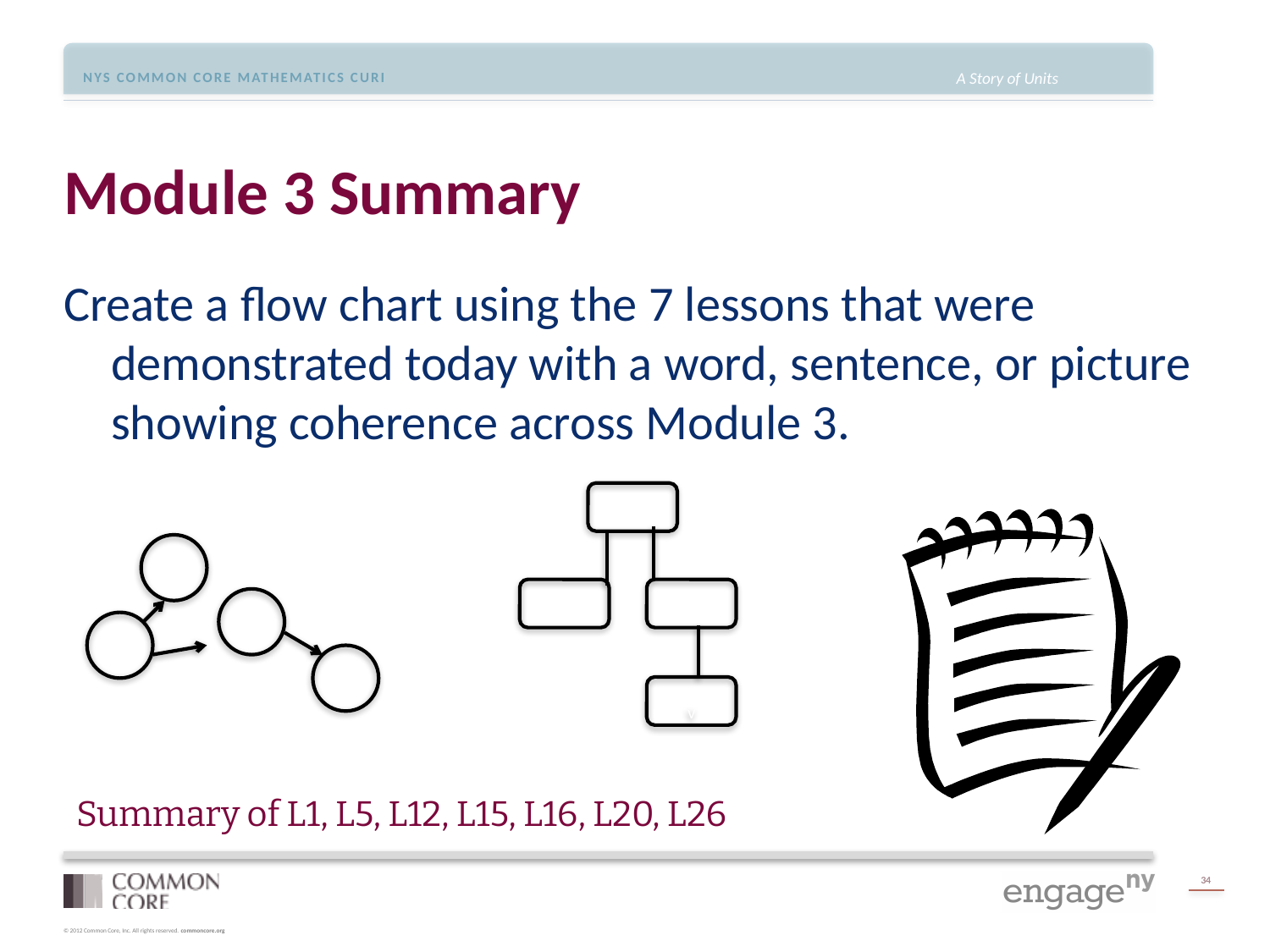

# Module 3 Summary
Create a flow chart using the 7 lessons that were demonstrated today with a word, sentence, or picture showing coherence across Module 3.

v

Summary of L1, L5, L12, L15, L16, L20, L26
34